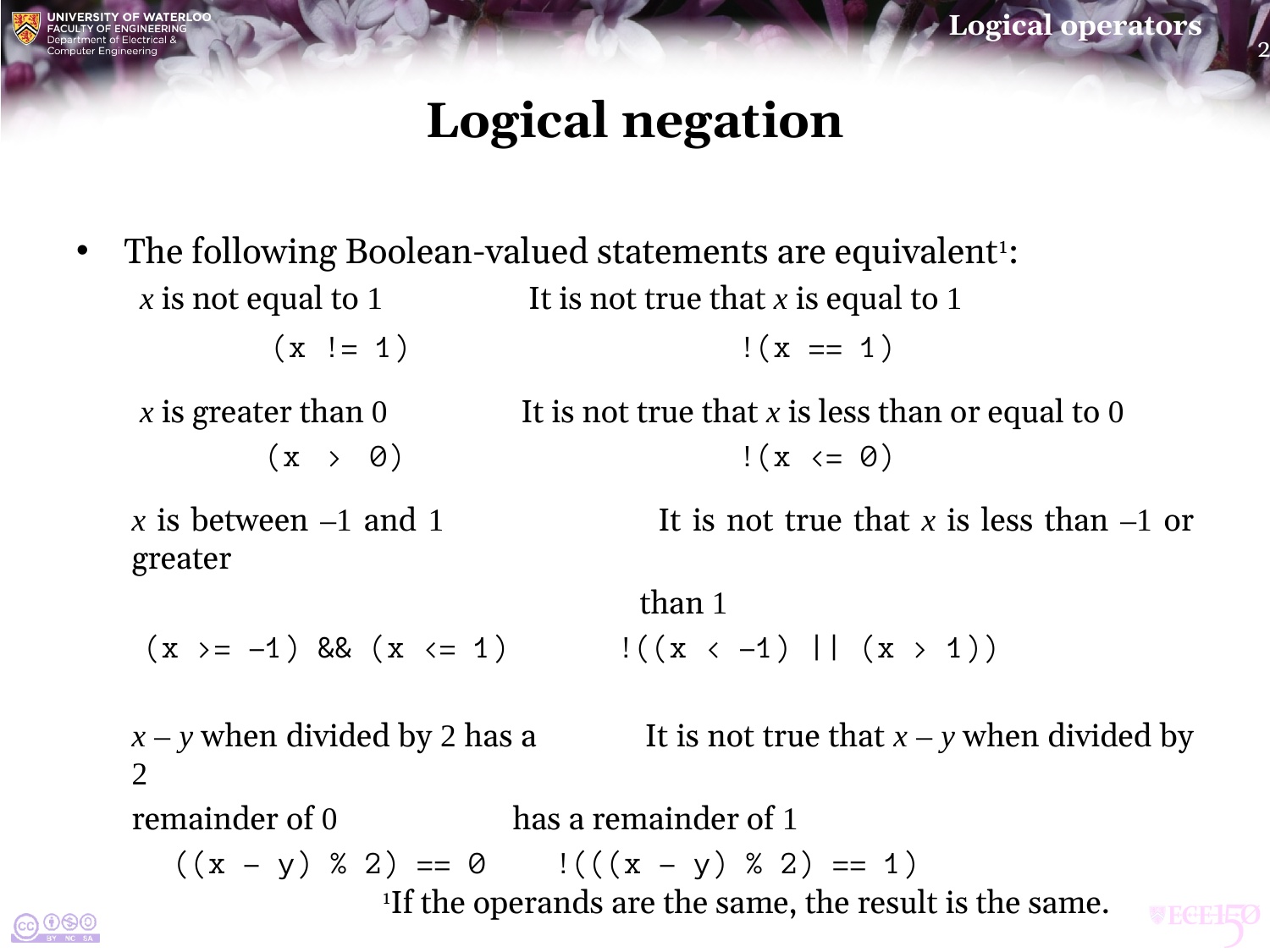

# Logical negation
The following Boolean-valued statements are equivalent1:
x is not equal to 1		 It is not true that x is equal to 1
           (x != 1)		         !(x == 1)

x is greater than 0		It is not true that x is less than or equal to 0
           (x  >  0)		         !(x <= 0)

x is between –1 and 1		It is not true that x is less than –1 or greater
				than 1
    (x >= -1) && (x <= 1)	  !((x < -1) || (x > 1))

x – y when divided by 2 has a	It is not true that x – y when divided by 2
remainder of 0		has a remainder of 1
   ((x - y) % 2) == 0	   !(((x - y) % 2) == 1)

1If the operands are the same, the result is the same.